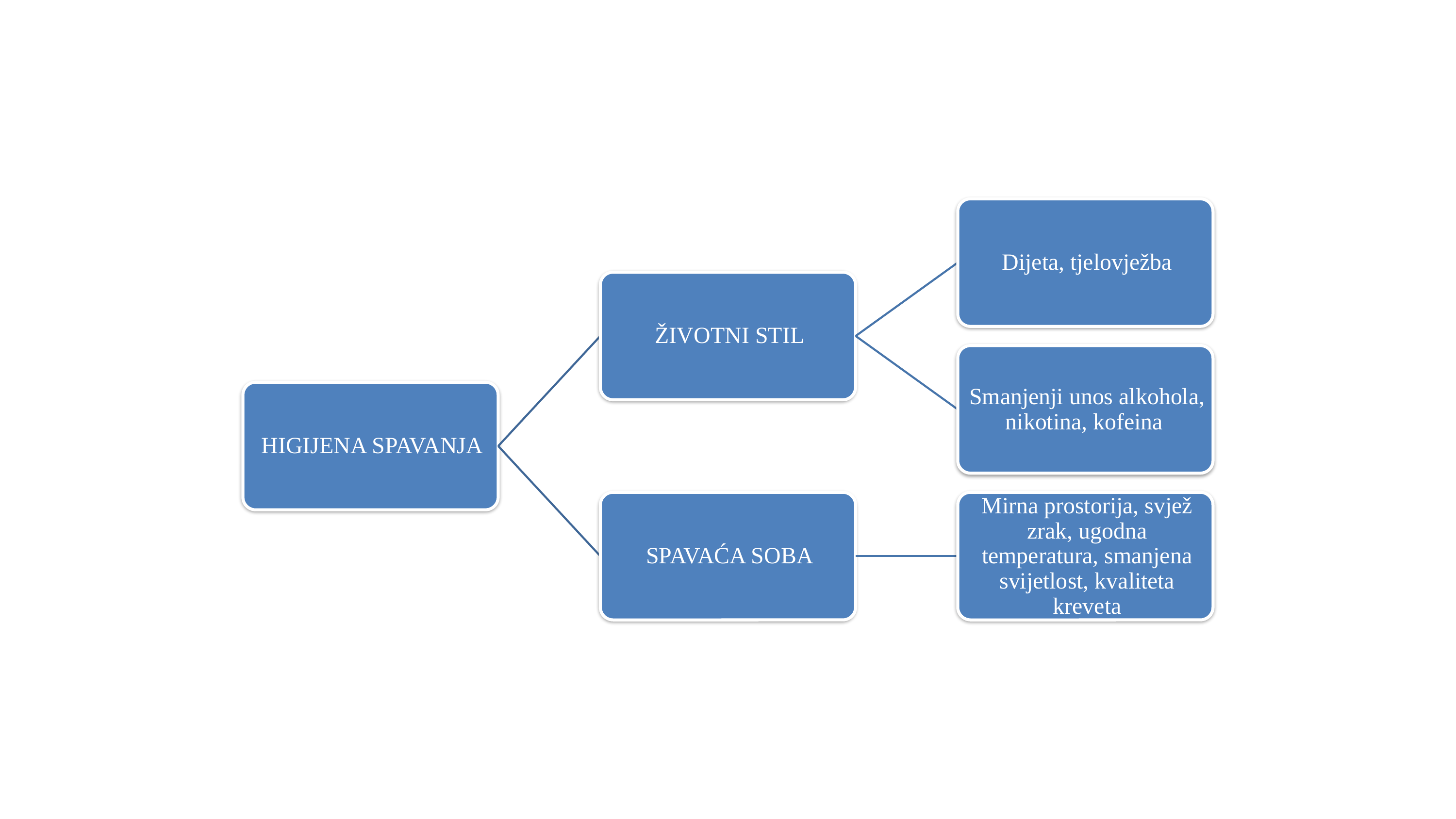

HIGIJENA SPAVANJA

ŽIVOTNI STIL

Dijeta, tjelovježba

Smanjenji unos alkohola, nikotina, kofeina

SPAVAĆA SOBA

Mirna prostorija, svjež zrak, ugodna temperatura, smanjena svijetlost, kvaliteta kreveta